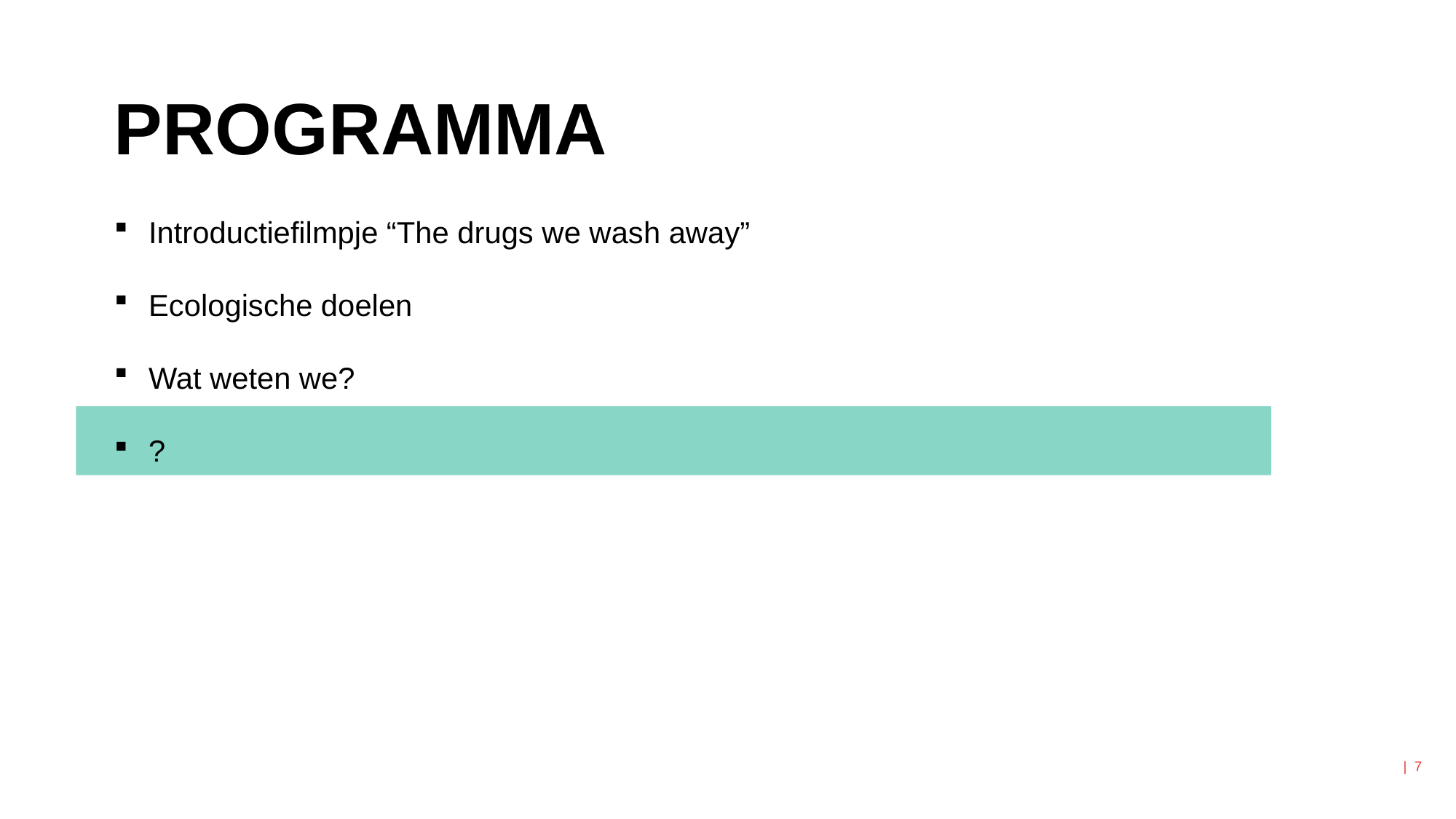

# programma
Introductiefilmpje “The drugs we wash away”
Ecologische doelen
Wat weten we?
?

|  7